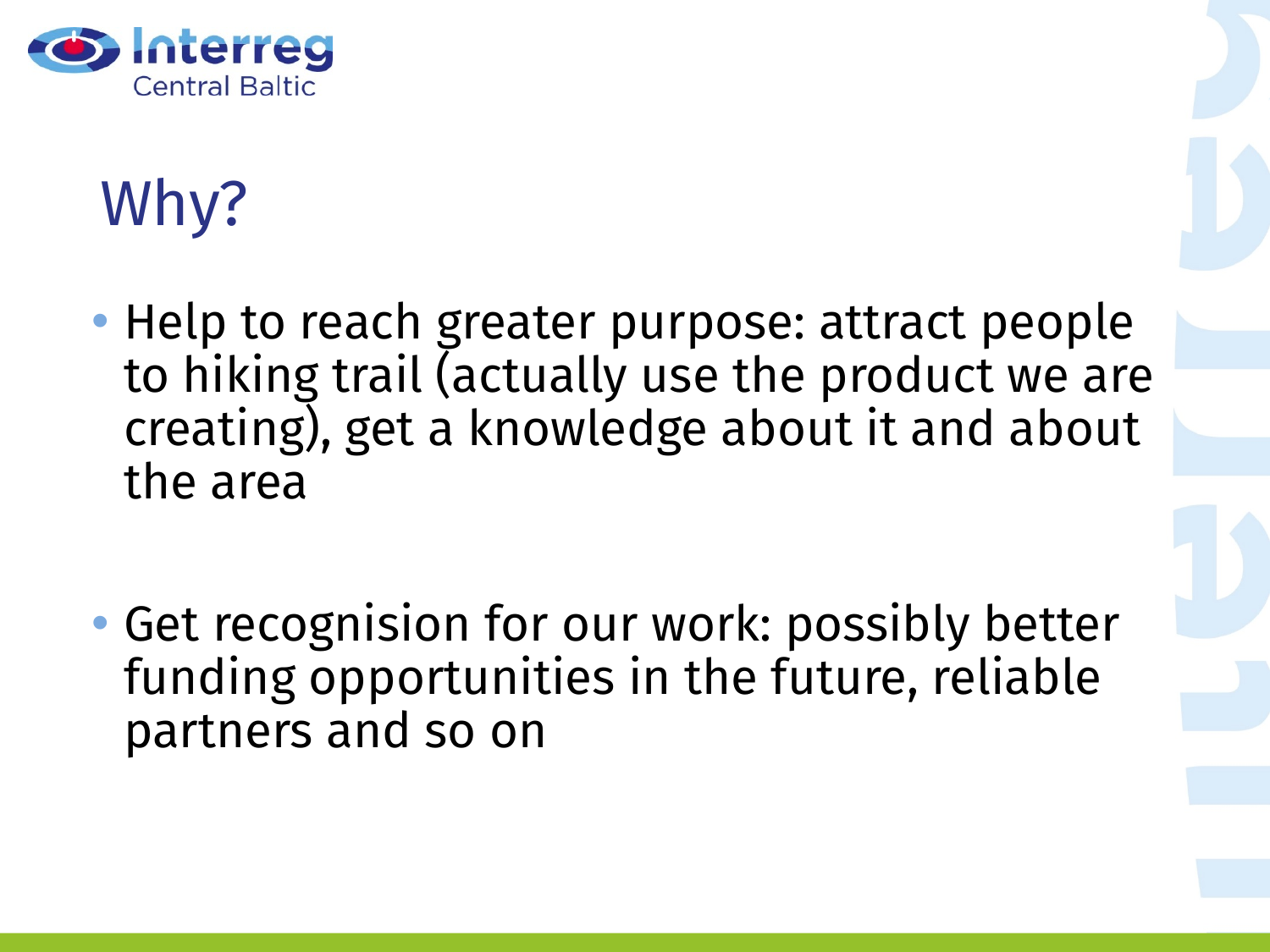

# Why?
Help to reach greater purpose: attract people to hiking trail (actually use the product we are creating), get a knowledge about it and about the area

Get recognision for our work: possibly better funding opportunities in the future, reliable partners and so on